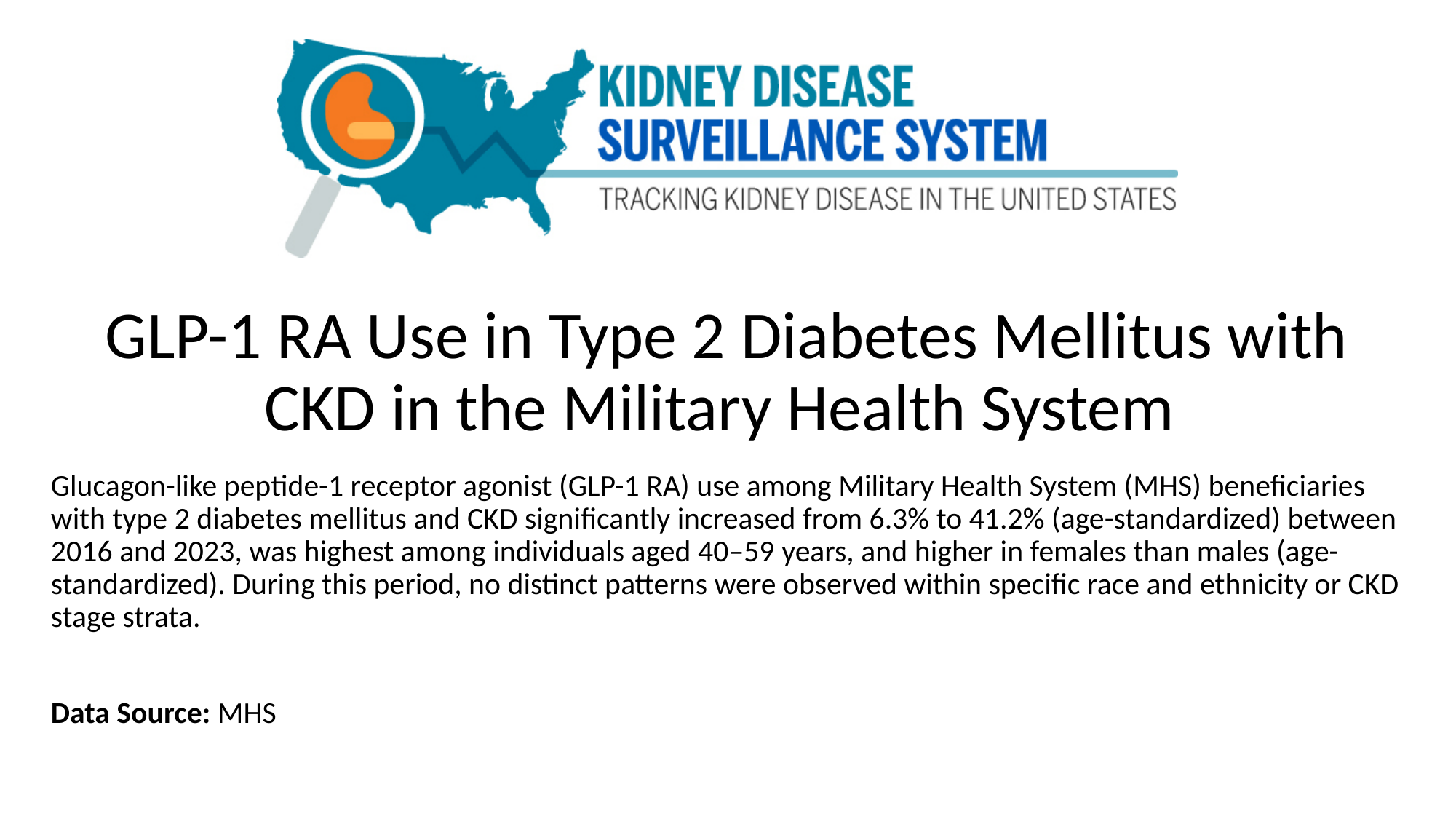

# GLP-1 RA Use in Type 2 Diabetes Mellitus with CKD in the Military Health System
Glucagon-like peptide-1 receptor agonist (GLP-1 RA) use among Military Health System (MHS) beneficiaries with type 2 diabetes mellitus and CKD significantly increased from 6.3% to 41.2% (age-standardized) between 2016 and 2023, was highest among individuals aged 40–59 years, and higher in females than males (age-standardized). During this period, no distinct patterns were observed within specific race and ethnicity or CKD stage strata.

Data Source: MHS